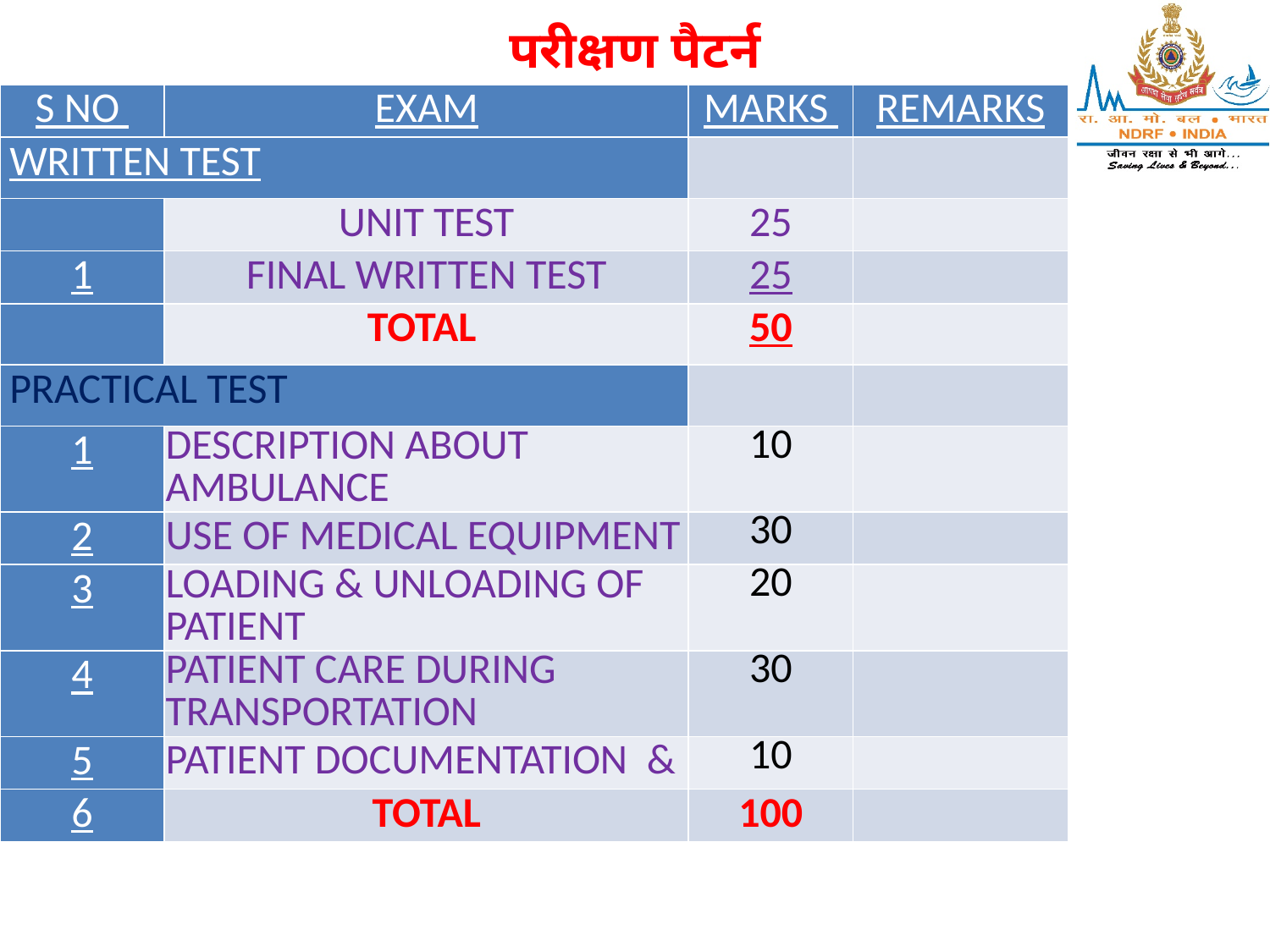

# परीक्षण पैटर्न
| S NO | EXAM | MARKS | REMARKS |
| --- | --- | --- | --- |
| WRITTEN TEST |  |  |  |
|  | UNIT TEST | 25 |  |
| 1 | FINAL WRITTEN TEST | 25 |  |
|  | TOTAL | 50 |  |
| PRACTICAL TEST |  |  |  |
| 1 | DESCRIPTION ABOUT AMBULANCE | 10 |  |
| 2 | USE OF MEDICAL EQUIPMENT | 30 |  |
| 3 | LOADING & UNLOADING OF PATIENT | 20 |  |
| 4 | PATIENT CARE DURING TRANSPORTATION | 30 |  |
| 5 | PATIENT DOCUMENTATION & | 10 |  |
| 6 | TOTAL | 100 |  |